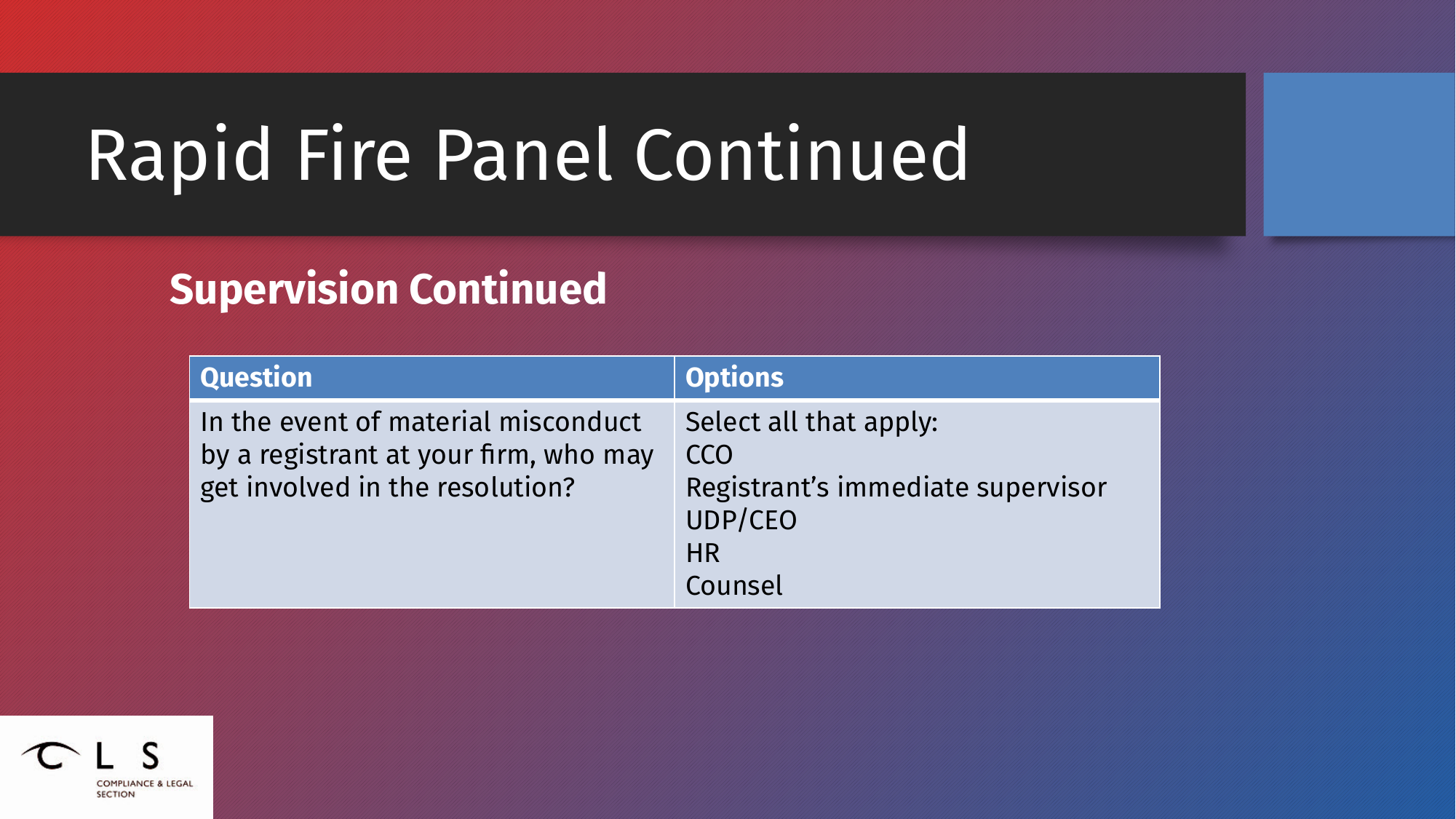

# Rapid Fire Panel Continued
Supervision Continued
| Question | Options |
| --- | --- |
| In the event of material misconduct by a registrant at your firm, who may get involved in the resolution? | Select all that apply: CCO Registrant’s immediate supervisor UDP/CEO HR Counsel |